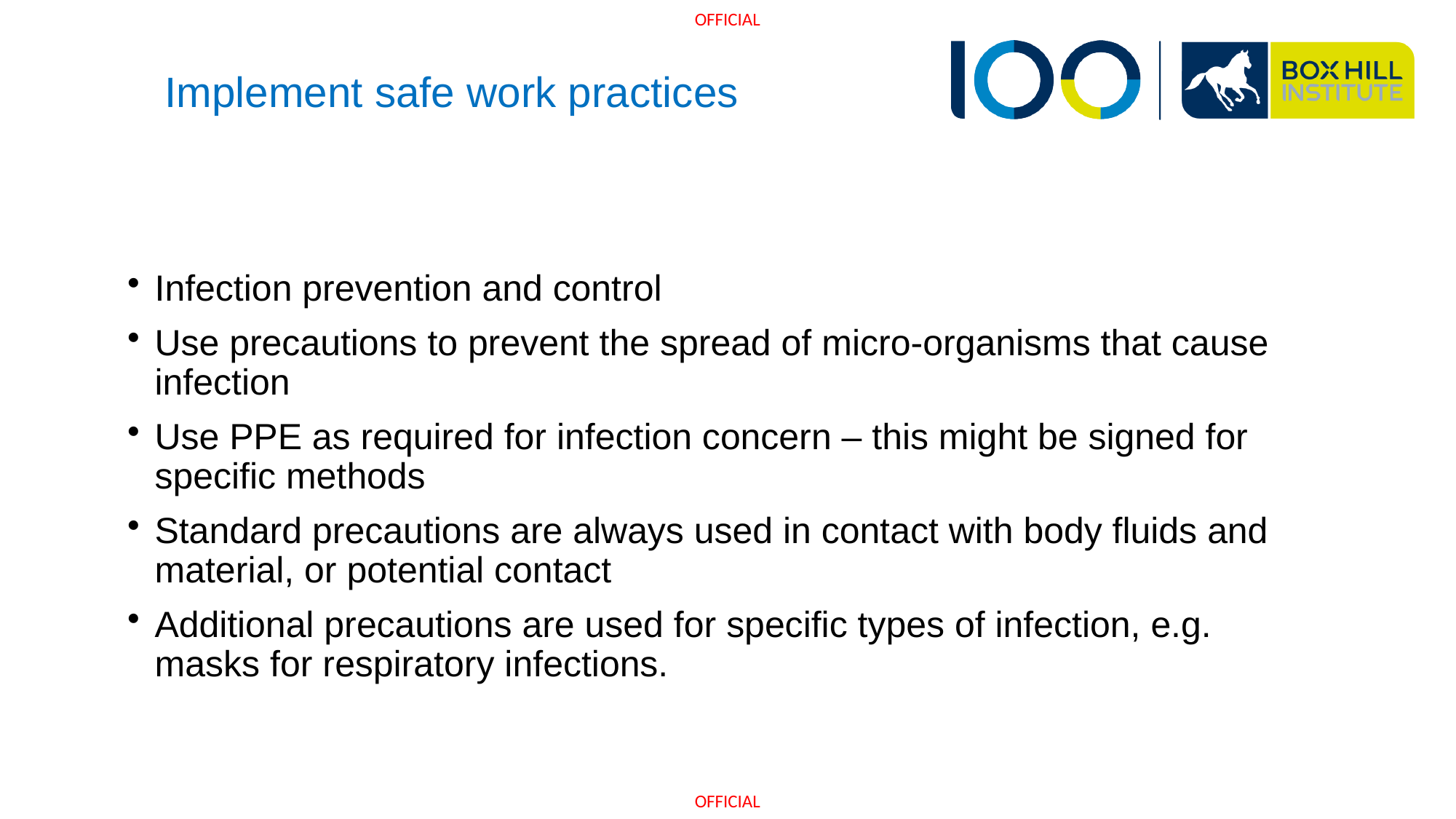

# Implement safe work practices

Infection prevention and control
Use precautions to prevent the spread of micro-organisms that cause infection
Use PPE as required for infection concern – this might be signed for specific methods
Standard precautions are always used in contact with body fluids and material, or potential contact
Additional precautions are used for specific types of infection, e.g. masks for respiratory infections.